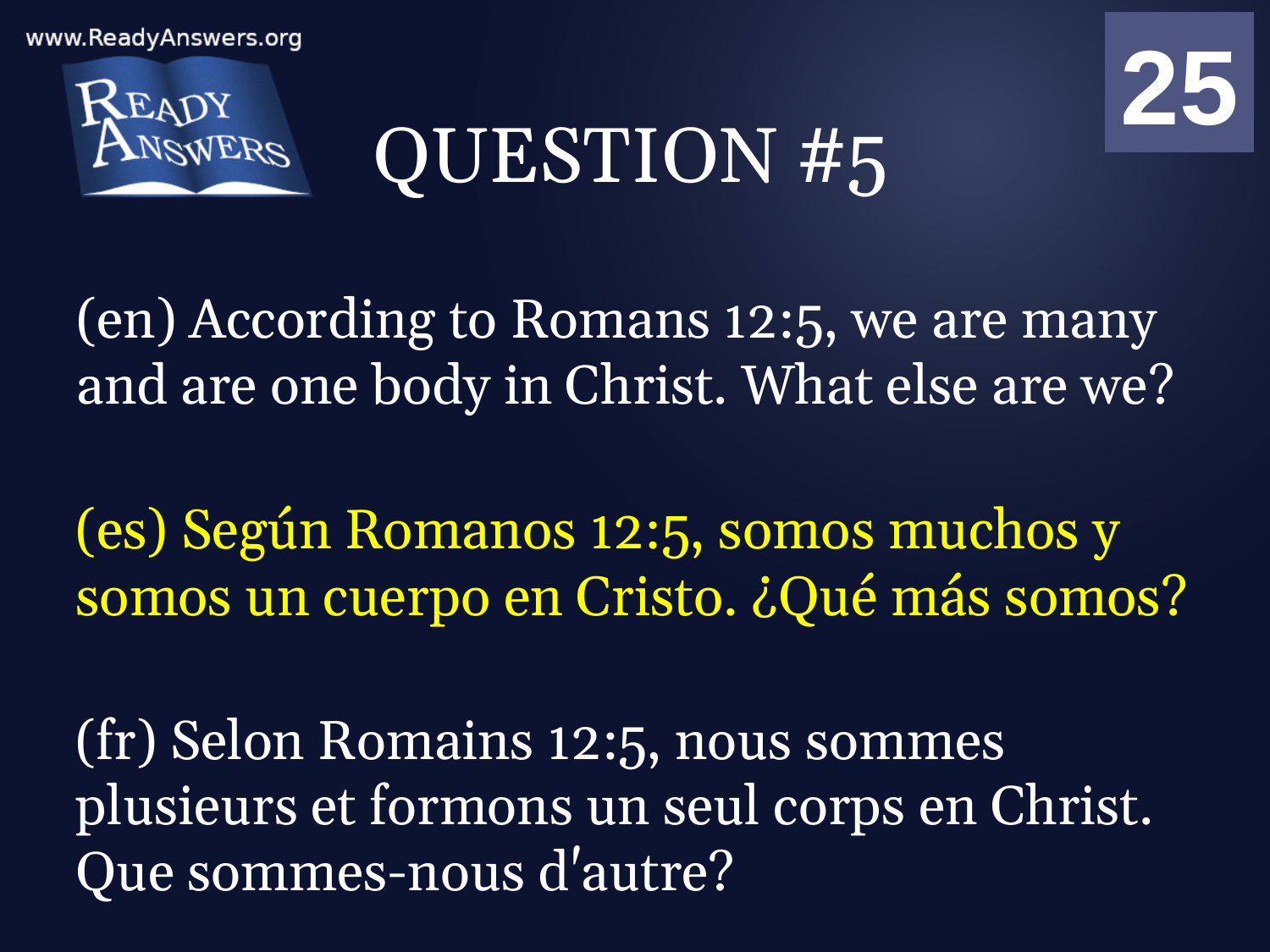

01
02
03
04
05
06
07
08
09
10
11
12
13
14
15
16
17
18
19
20
21
22
23
24
25
00
# QUESTION #5
(en) According to Romans 12:5, we are many and are one body in Christ. What else are we?
(es) Según Romanos 12:5, somos muchos y somos un cuerpo en Cristo. ¿Qué más somos?
(fr) Selon Romains 12:5, nous sommes plusieurs et formons un seul corps en Christ. Que sommes-nous d'autre?